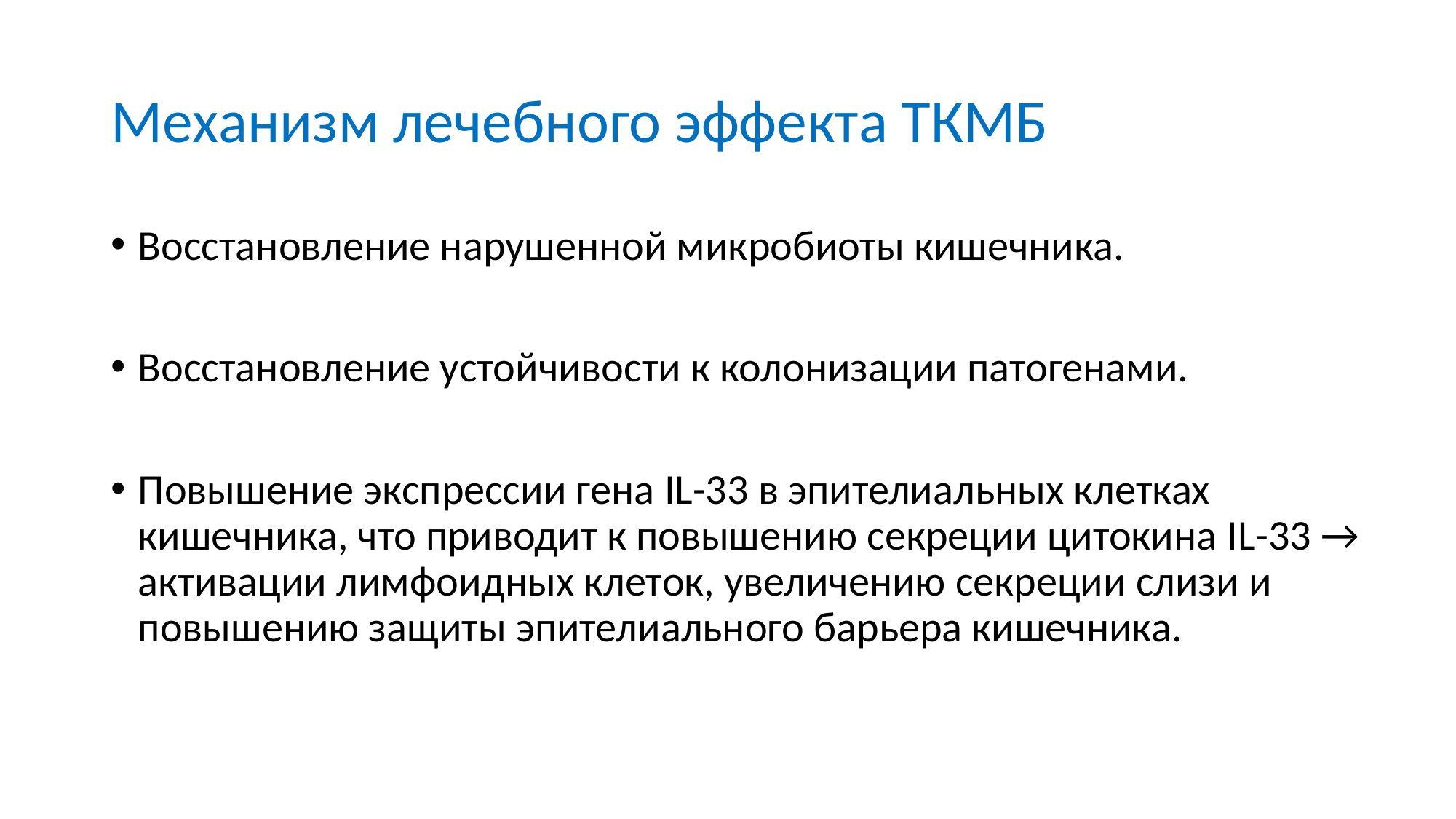

# Механизм лечебного эффекта ТКМБ
Восстановление нарушенной микробиоты кишечника.

Восстановление устойчивости к колонизации патогенами.

Повышение экспрессии гена IL-33 в эпителиальных клетках кишечника, что приводит к повышению секреции цитокина IL-33 → активации лимфоидных клеток, увеличению секреции слизи и повышению защиты эпителиального барьера кишечника.